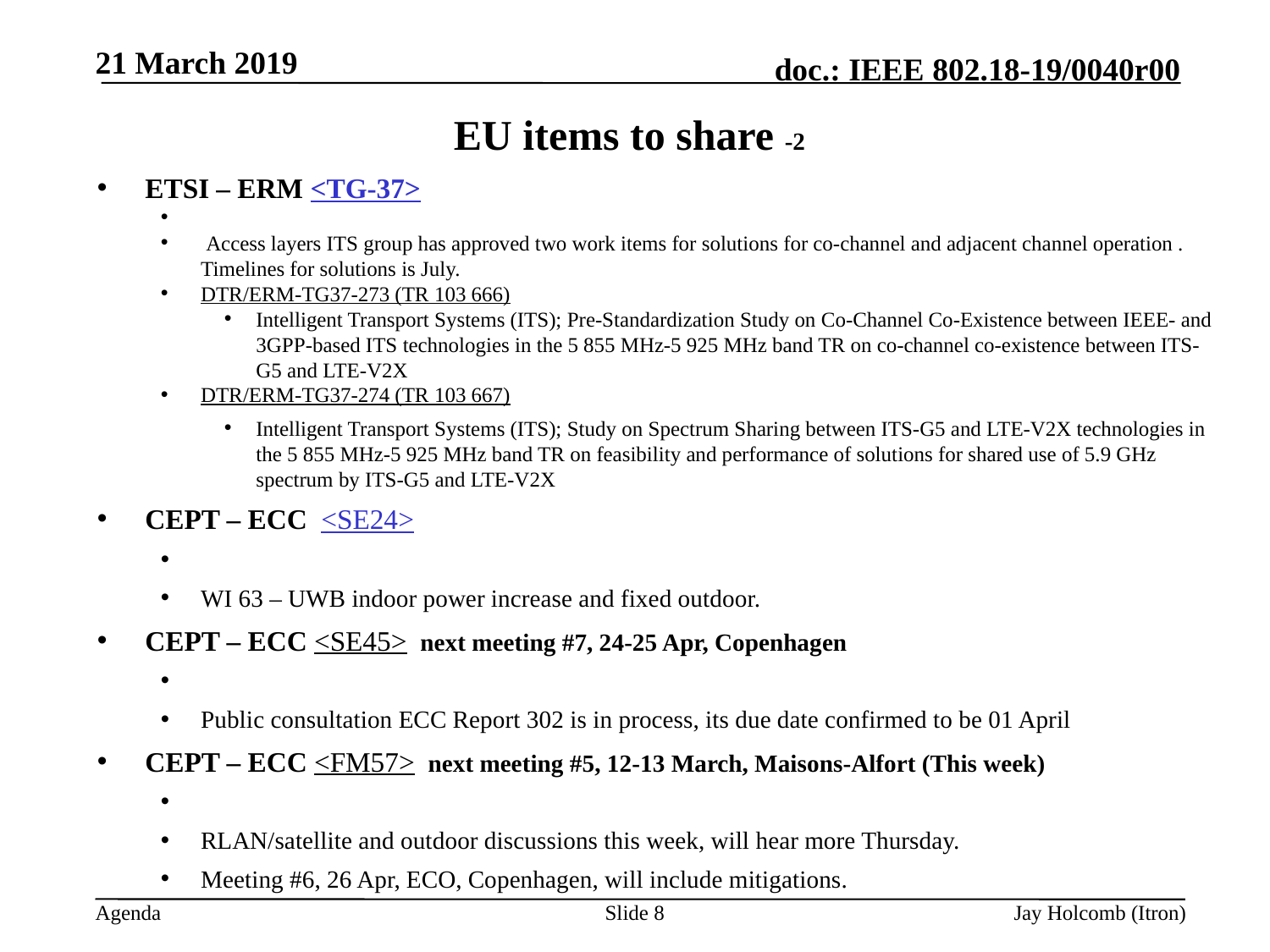

21 March 2019
# EU items to share -2
ETSI – ERM <TG-37>

 Access layers ITS group has approved two work items for solutions for co-channel and adjacent channel operation . Timelines for solutions is July.
DTR/ERM-TG37-273 (TR 103 666)
Intelligent Transport Systems (ITS); Pre-Standardization Study on Co-Channel Co-Existence between IEEE- and 3GPP-based ITS technologies in the 5 855 MHz-5 925 MHz band TR on co-channel co-existence between ITS-G5 and LTE-V2X
DTR/ERM-TG37-274 (TR 103 667)
Intelligent Transport Systems (ITS); Study on Spectrum Sharing between ITS-G5 and LTE-V2X technologies in the 5 855 MHz-5 925 MHz band TR on feasibility and performance of solutions for shared use of 5.9 GHz spectrum by ITS-G5 and LTE-V2X
CEPT – ECC  <SE24>

WI 63 – UWB indoor power increase and fixed outdoor.
CEPT – ECC <SE45>  next meeting #7, 24-25 Apr, Copenhagen

Public consultation ECC Report 302 is in process, its due date confirmed to be 01 April
CEPT – ECC <FM57>  next meeting #5, 12-13 March, Maisons-Alfort (This week)

RLAN/satellite and outdoor discussions this week, will hear more Thursday.
Meeting #6, 26 Apr, ECO, Copenhagen, will include mitigations.
Slide 8
Jay Holcomb (Itron)